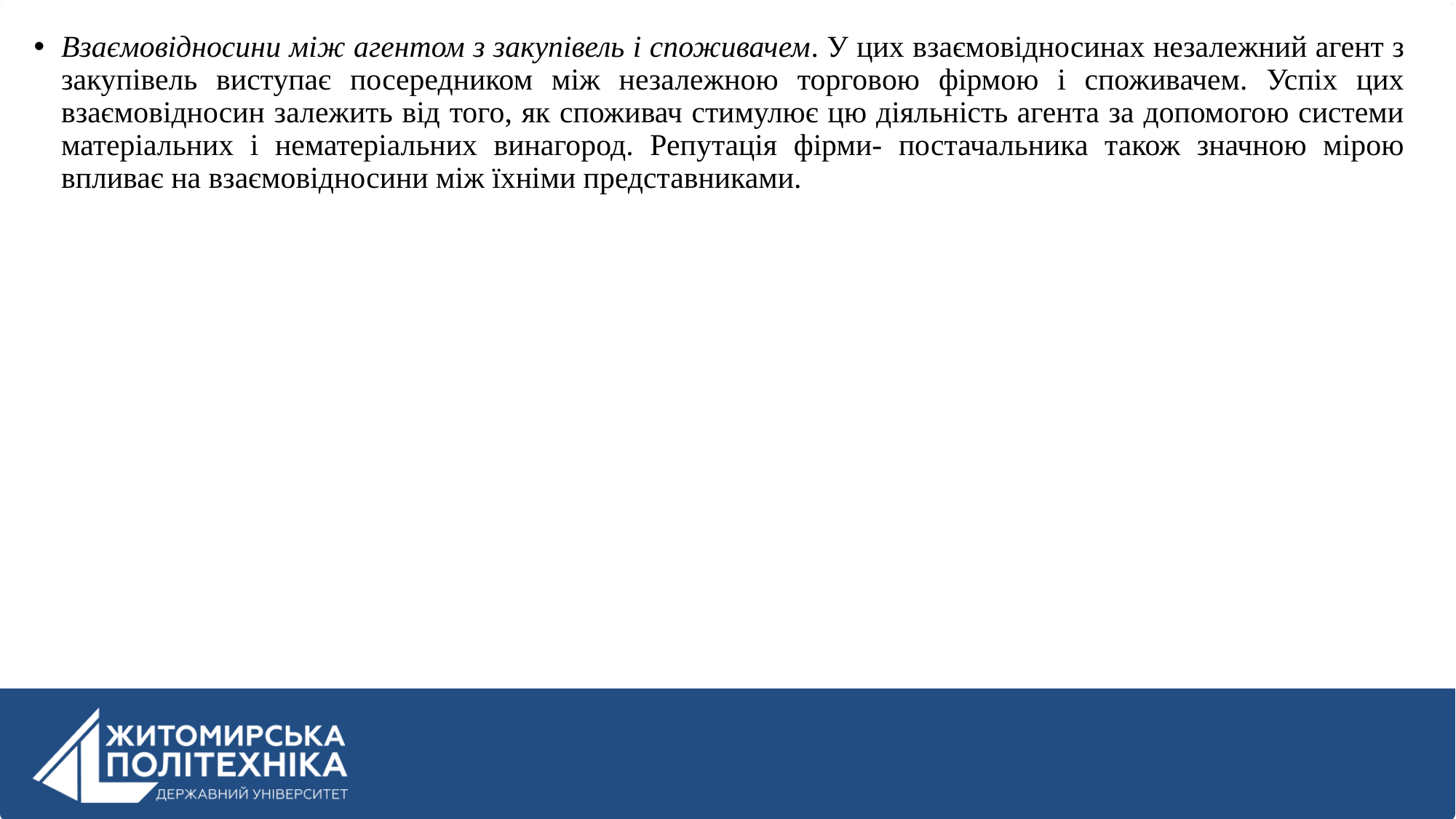

Взаємовідносини між агентом з закупівель і споживачем. У цих взаємовідносинах незалежний агент з закупівель виступає посередником між незалежною торговою фірмою і споживачем. Успіх цих взаємовідносин залежить від того, як споживач стимулює цю діяльність агента за допомогою системи матеріальних і нематеріальних винагород. Репутація фірми- постачальника також значною мірою впливає на взаємовідносини між їхніми представниками.